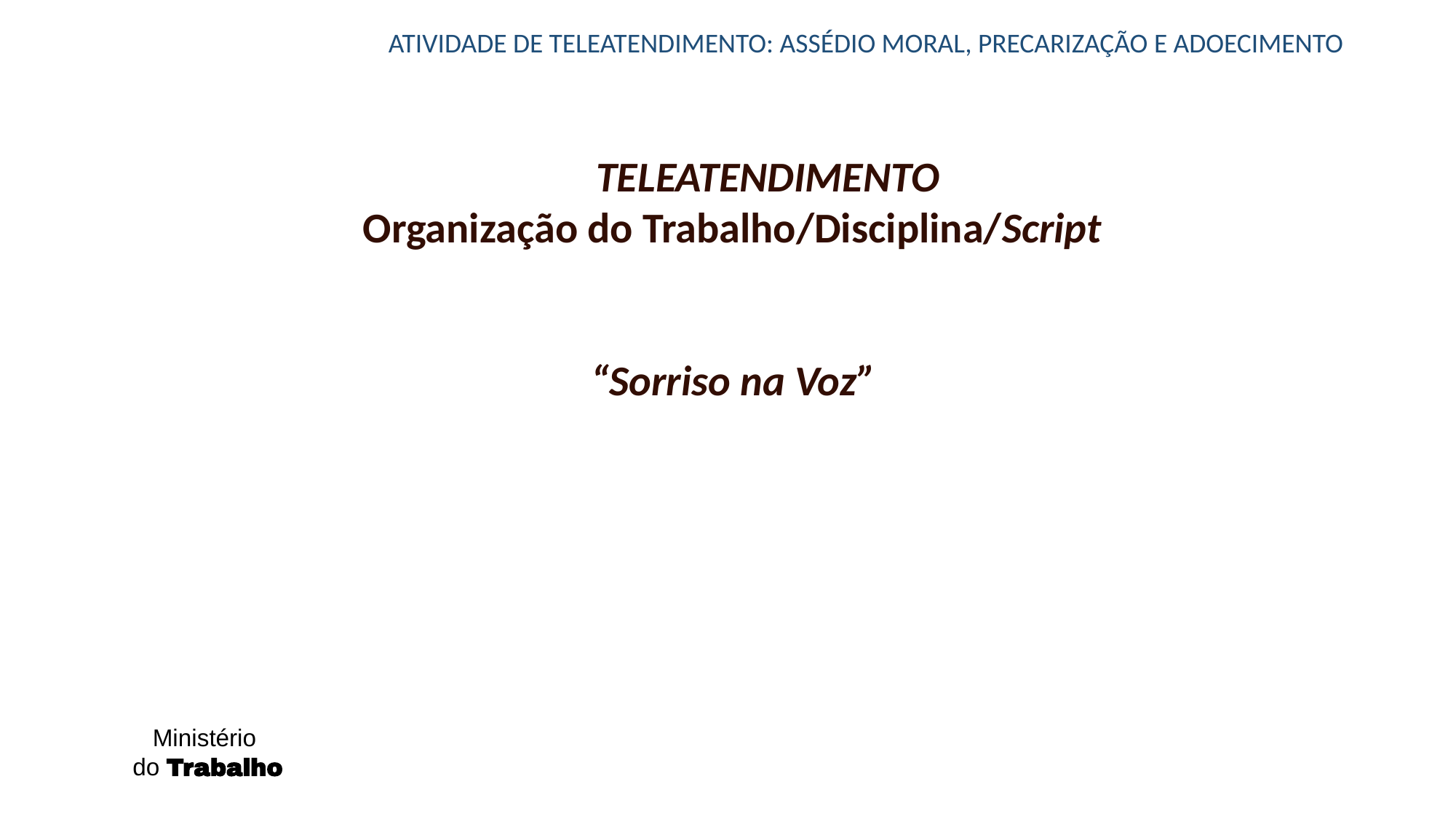

# ATIVIDADE DE TELEATENDIMENTO: ASSÉDIO MORAL, PRECARIZAÇÃO E ADOECIMENTO

	TELEATENDIMENTO
		 Organização do Trabalho/Disciplina/Script

				  “Sorriso na Voz”

Ministério
do Trabalho